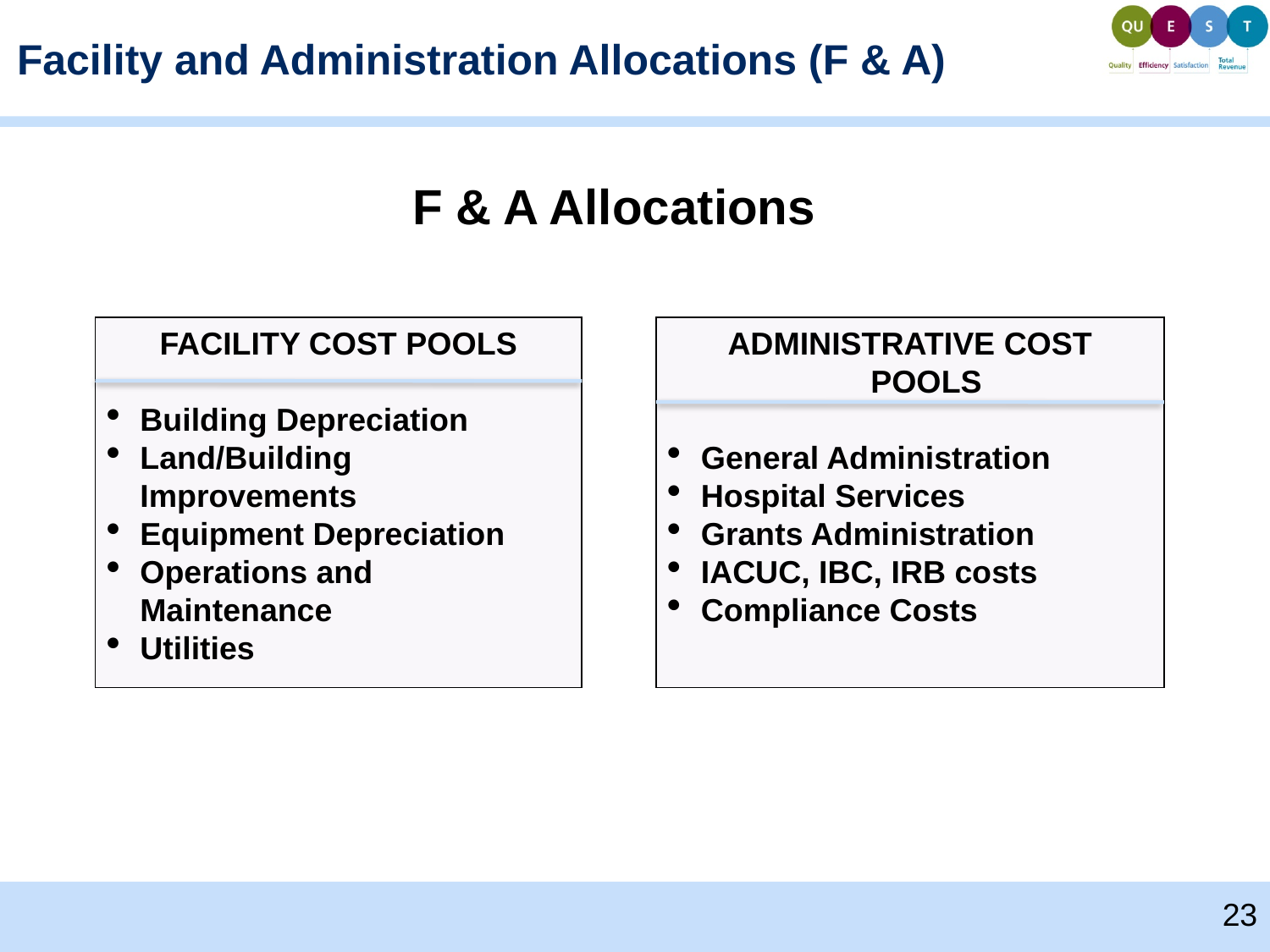

# Facility and Administration Allocations (F & A)
F & A Allocations
FACILITY COST POOLS

Building Depreciation
Land/Building Improvements
Equipment Depreciation
Operations and Maintenance
Utilities
ADMINISTRATIVE COST POOLS

General Administration
Hospital Services
Grants Administration
IACUC, IBC, IRB costs
Compliance Costs

23